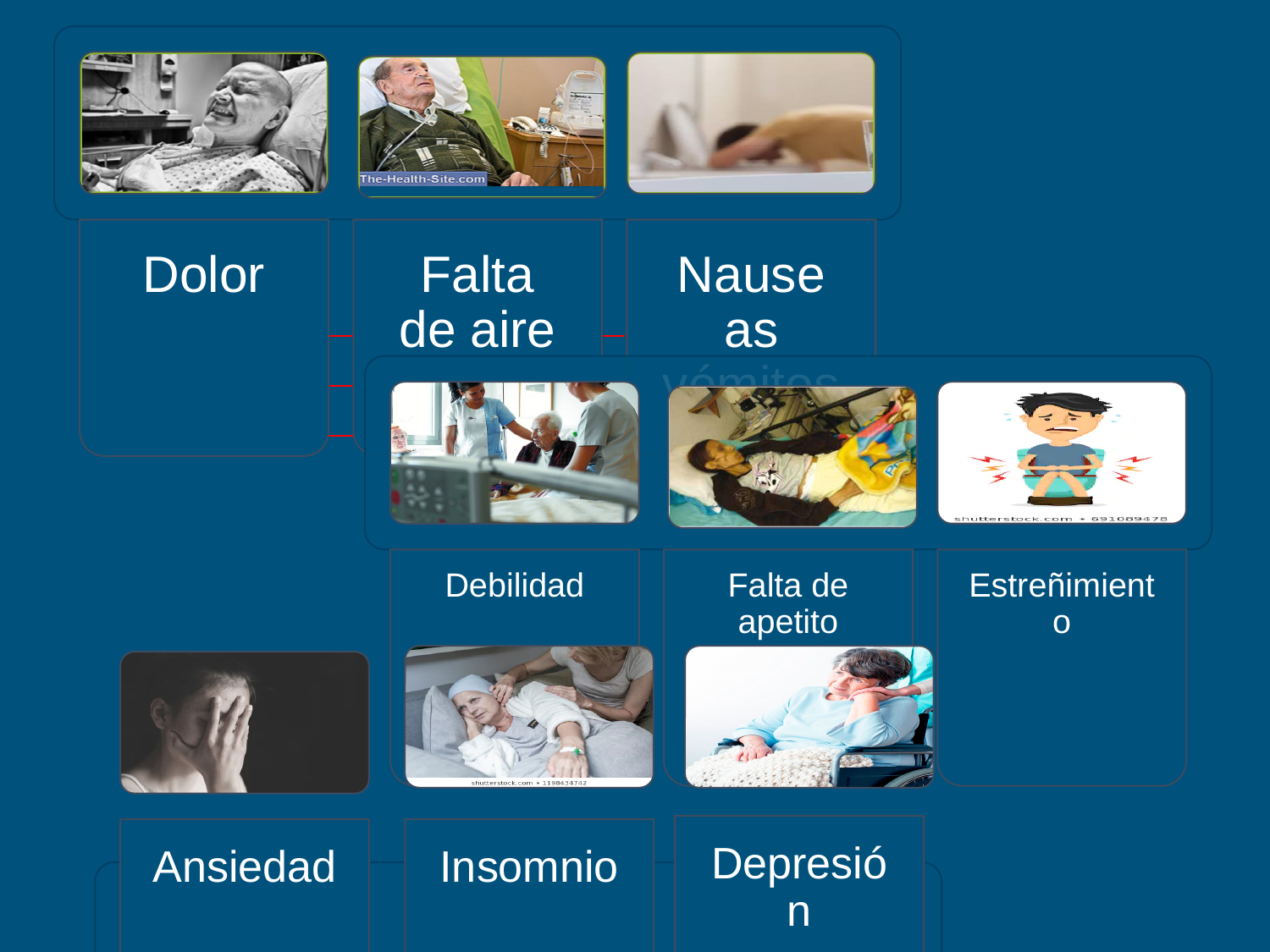

Dolor

Falta de aire

Nauseas vómitos

Debilidad

Falta de apetito

Estreñimiento

Depresión

Ansiedad

Insomnio